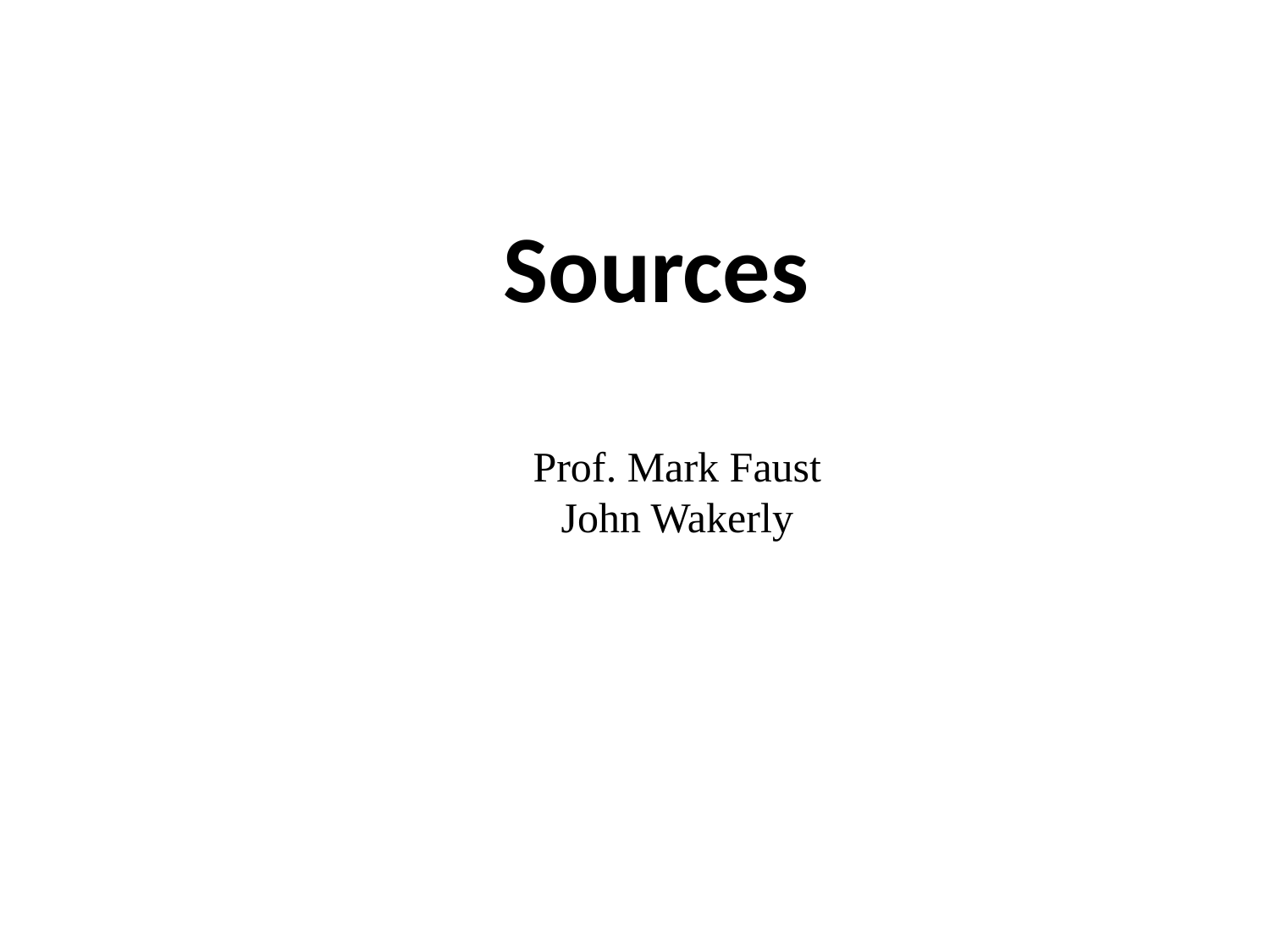

# Sources
Prof. Mark Faust
John Wakerly